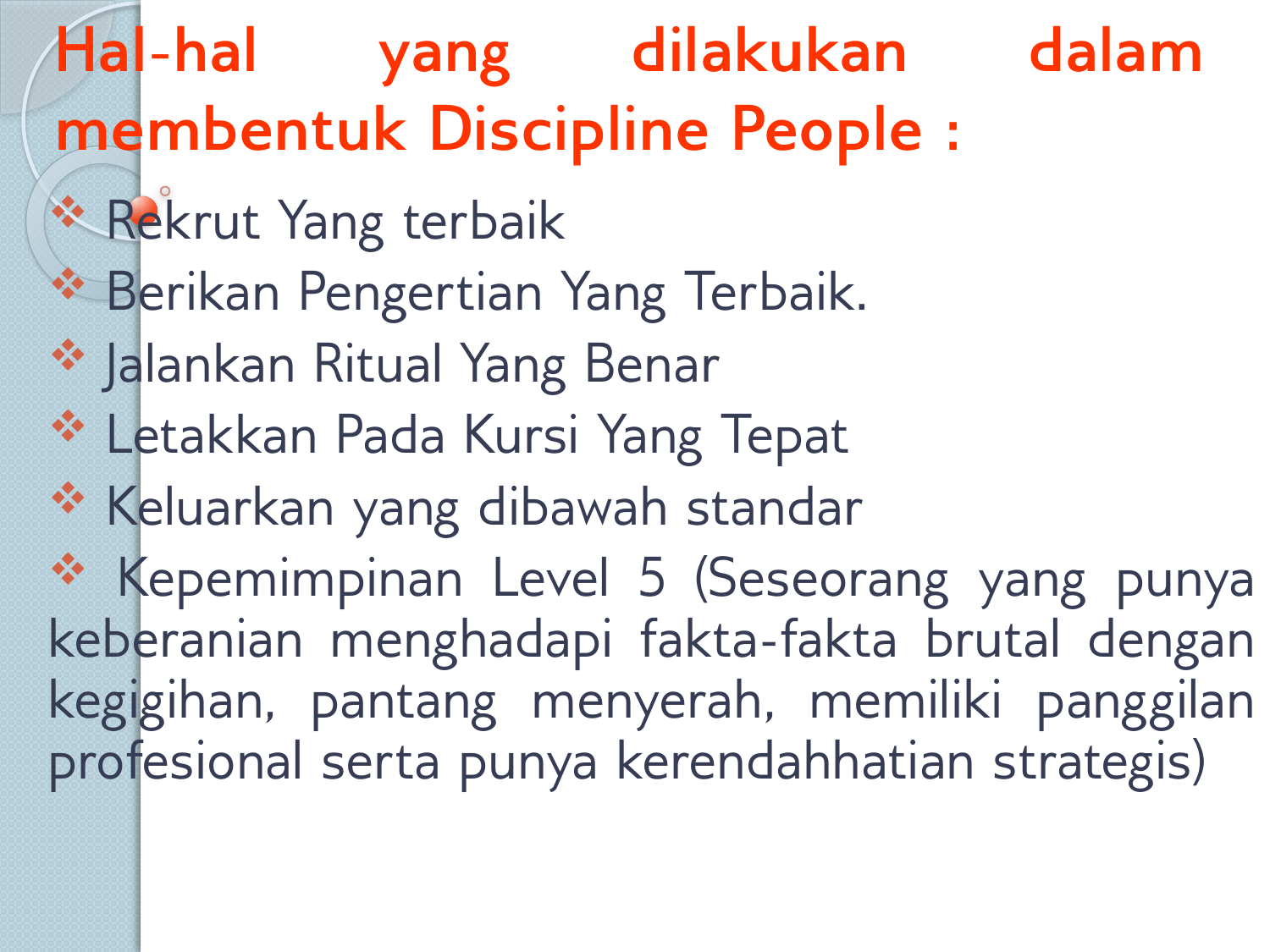

# Hal-hal yang dilakukan dalam membentuk Discipline People :
 Rekrut Yang terbaik
 Berikan Pengertian Yang Terbaik.
 Jalankan Ritual Yang Benar
 Letakkan Pada Kursi Yang Tepat
 Keluarkan yang dibawah standar
 Kepemimpinan Level 5 (Seseorang yang punya keberanian menghadapi fakta-fakta brutal dengan kegigihan, pantang menyerah, memiliki panggilan profesional serta punya kerendahhatian strategis)